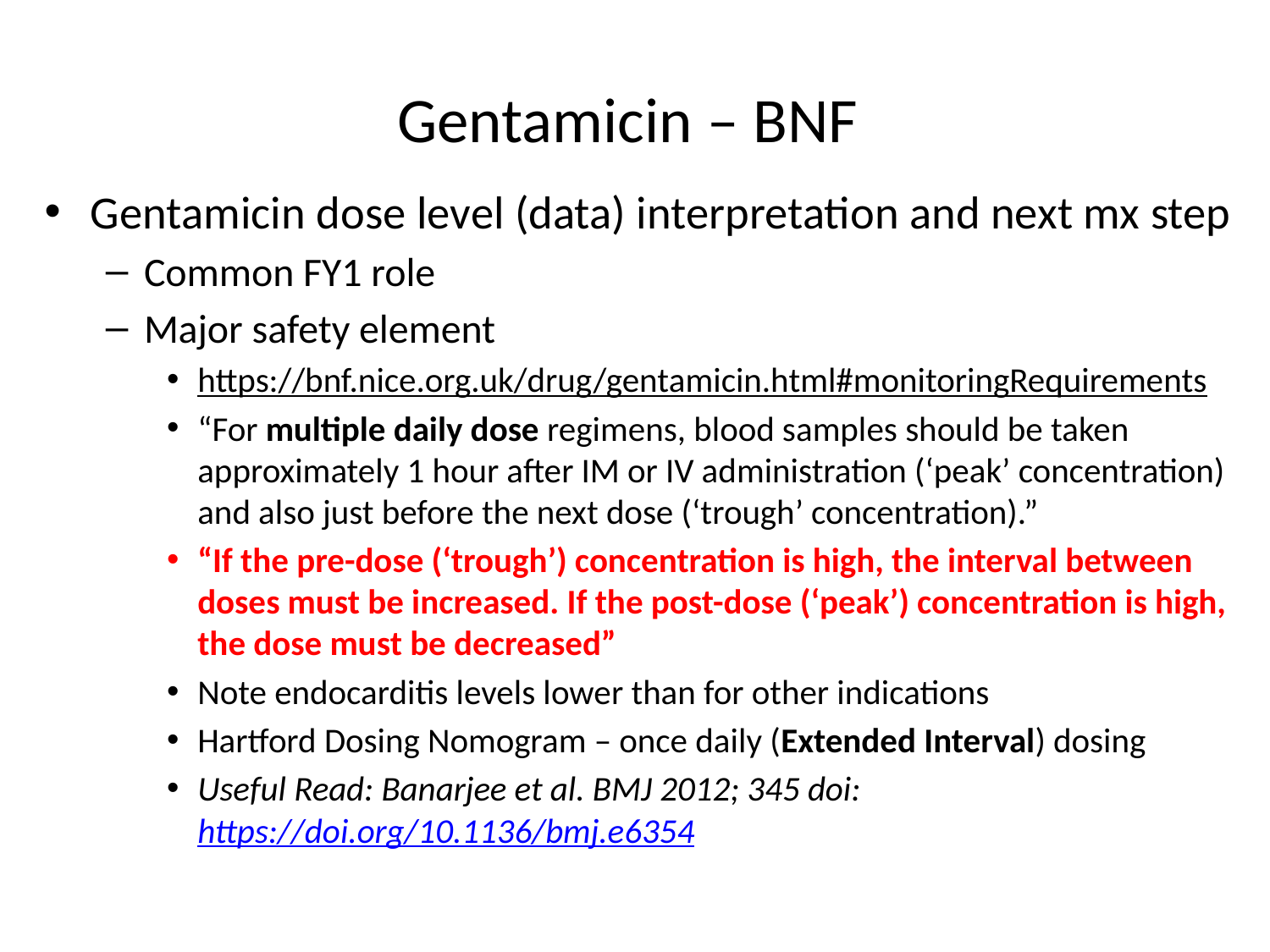

# Gentamicin – BNF
Gentamicin dose level (data) interpretation and next mx step
Common FY1 role
Major safety element
https://bnf.nice.org.uk/drug/gentamicin.html#monitoringRequirements
“For multiple daily dose regimens, blood samples should be taken approximately 1 hour after IM or IV administration (‘peak’ concentration) and also just before the next dose (‘trough’ concentration).”
“If the pre-dose (‘trough’) concentration is high, the interval between doses must be increased. If the post-dose (‘peak’) concentration is high, the dose must be decreased”
Note endocarditis levels lower than for other indications
Hartford Dosing Nomogram – once daily (Extended Interval) dosing
Useful Read: Banarjee et al. BMJ 2012; 345 doi: https://doi.org/10.1136/bmj.e6354